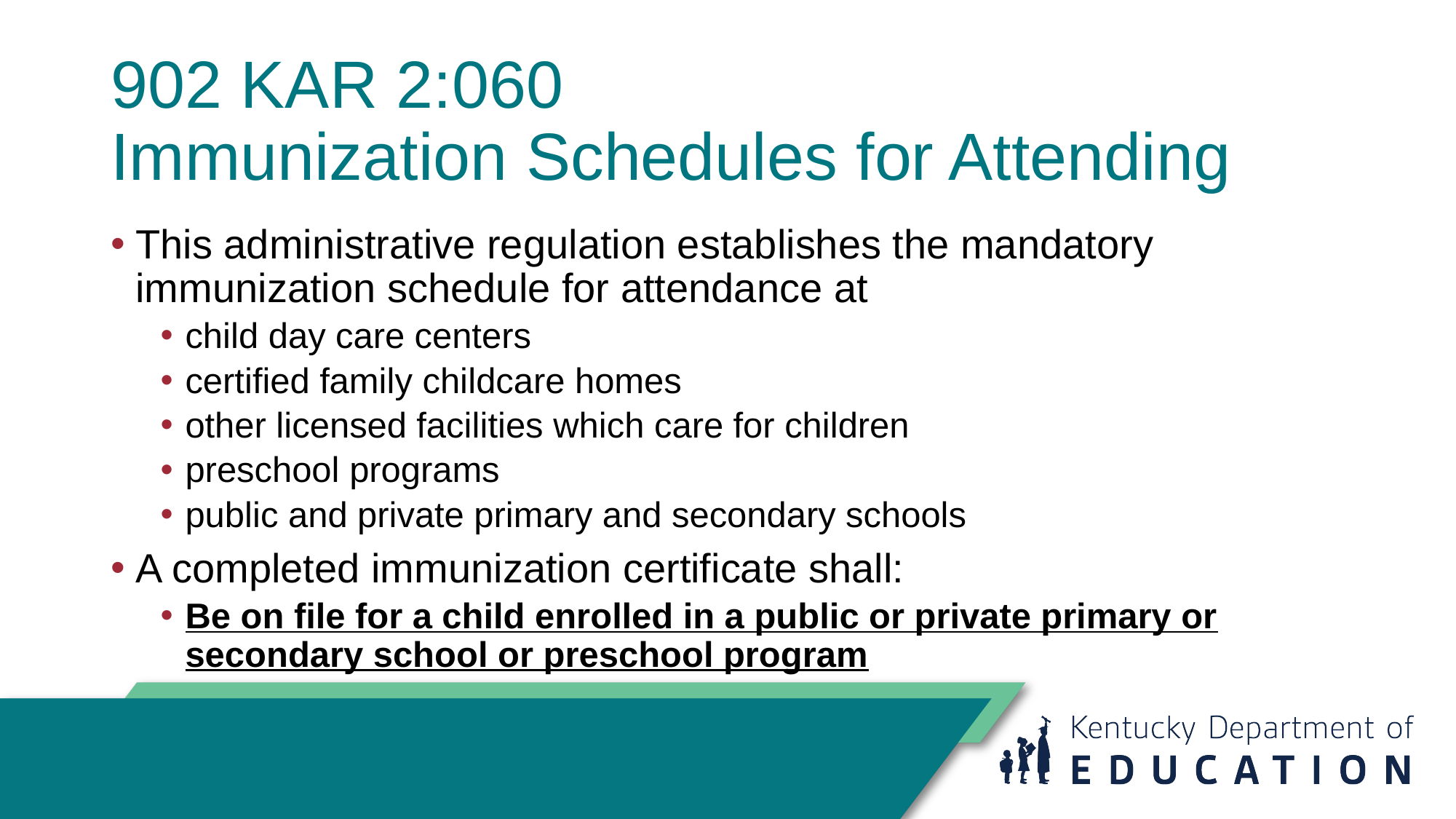

# 902 KAR 2:060 Immunization Schedules for Attending
This administrative regulation establishes the mandatory immunization schedule for attendance at
child day care centers
certified family childcare homes
other licensed facilities which care for children
preschool programs
public and private primary and secondary schools
A completed immunization certificate shall:
Be on file for a child enrolled in a public or private primary or secondary school or preschool program